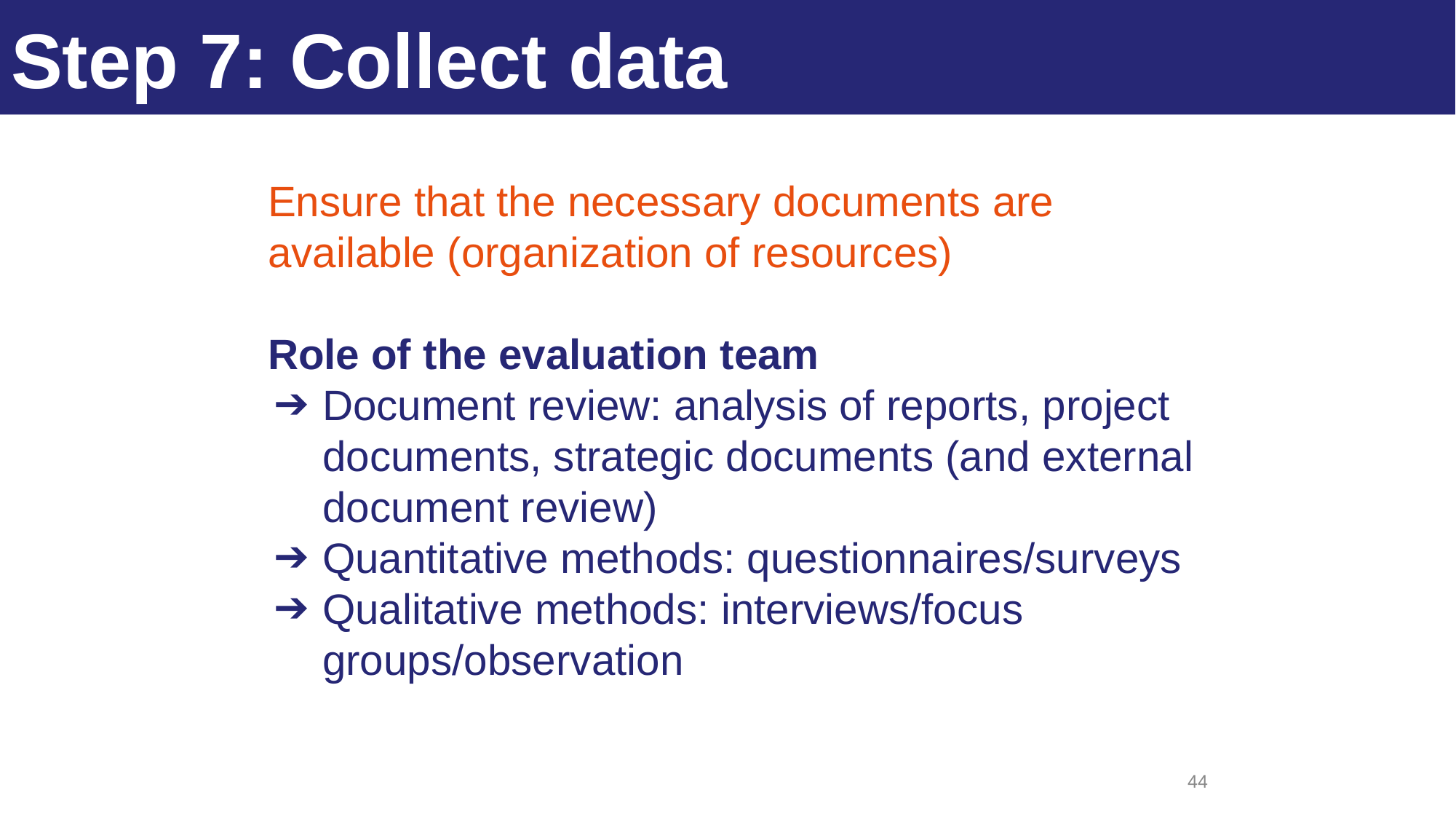

Step 7: Collect data
Ensure that the necessary documents are available (organization of resources)

Role of the evaluation team
Document review: analysis of reports, project documents, strategic documents (and external document review)
Quantitative methods: questionnaires/surveys
Qualitative methods: interviews/focus groups/observation

44